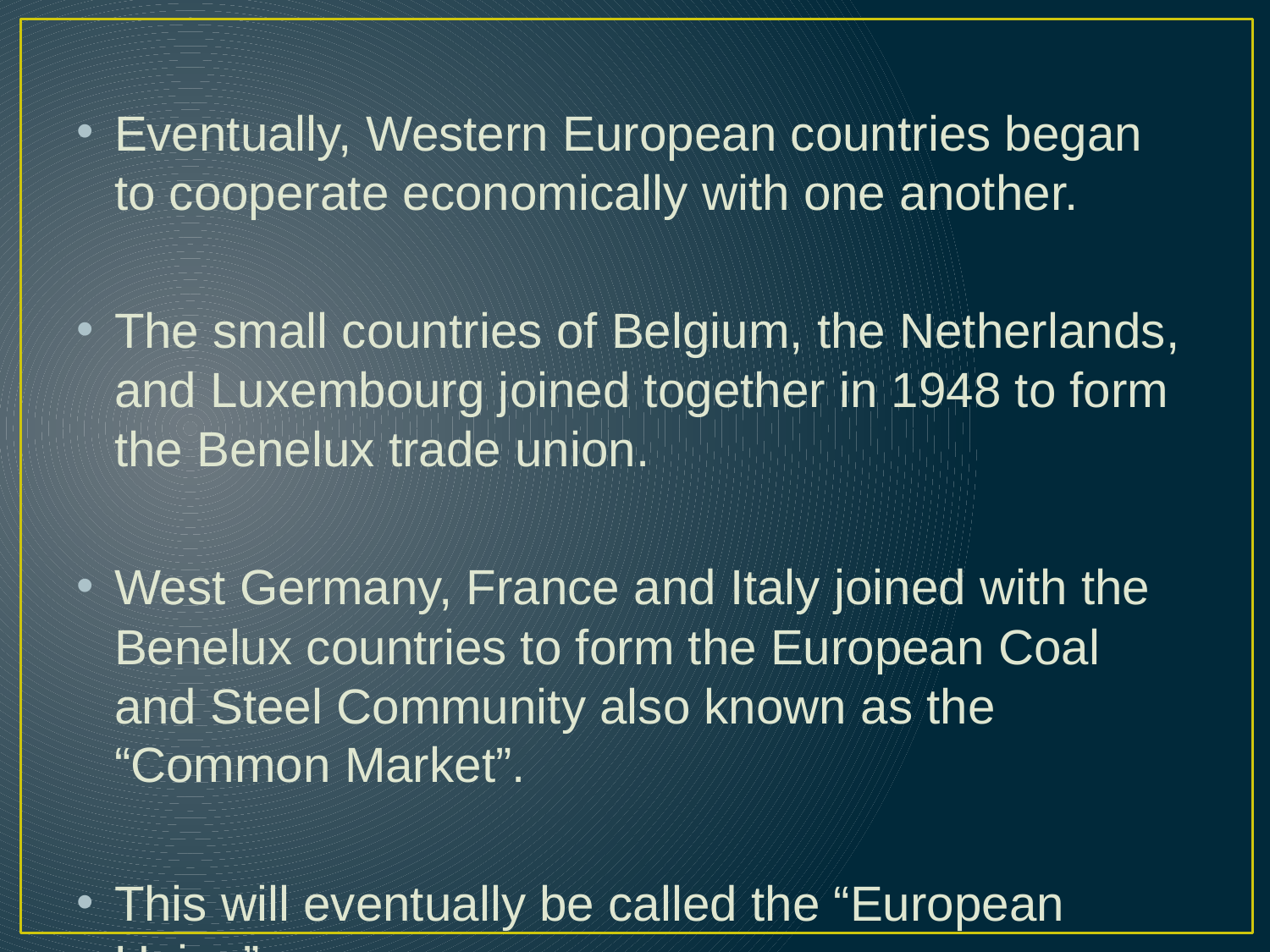

Eventually, Western European countries began to cooperate economically with one another.

The small countries of Belgium, the Netherlands, and Luxembourg joined together in 1948 to form the Benelux trade union.

West Germany, France and Italy joined with the  Benelux countries to form the European Coal and Steel Community also known as the “Common Market”.

This will eventually be called the “European Union”